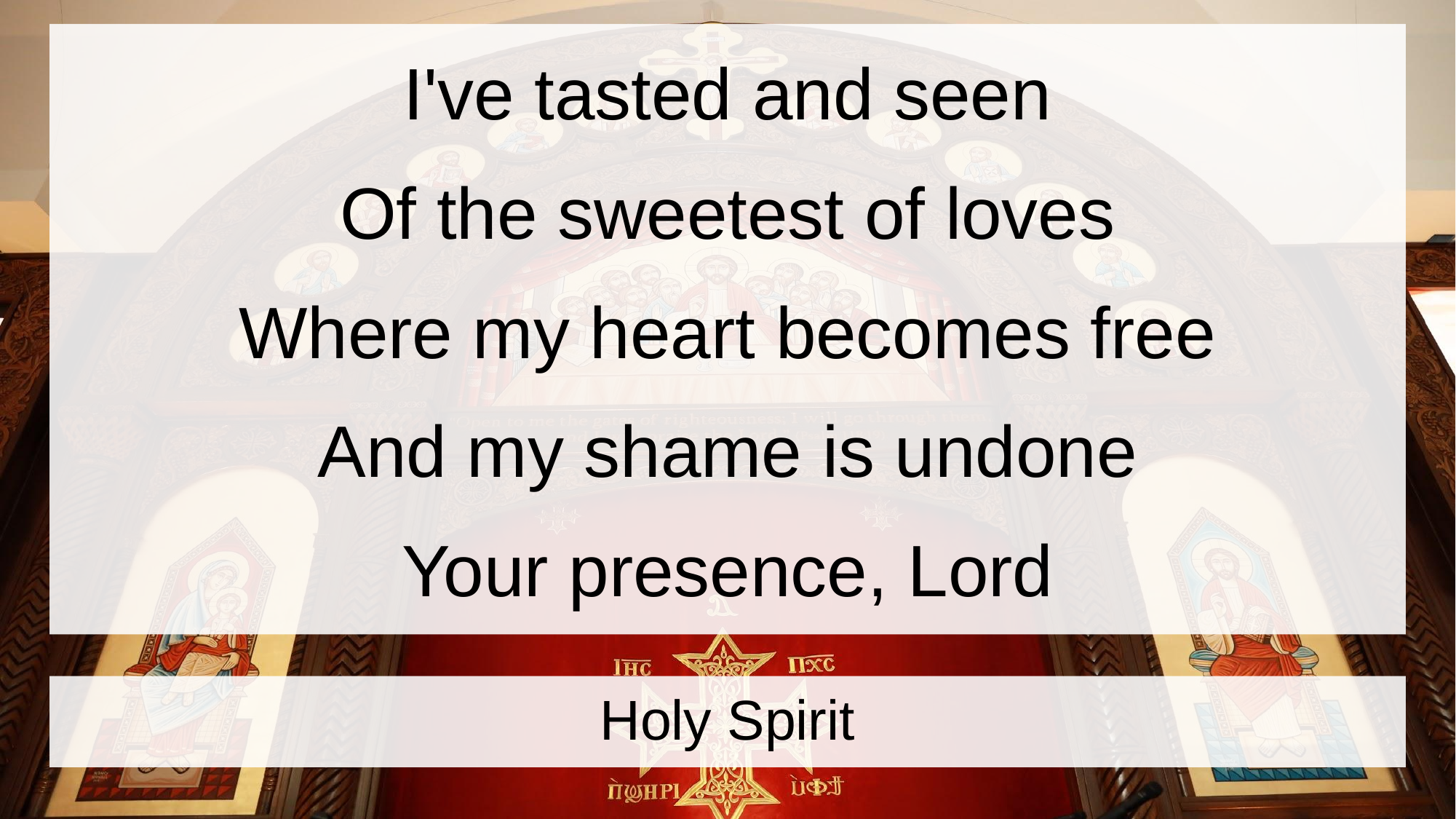

I've tasted and seen
Of the sweetest of loves
Where my heart becomes free
And my shame is undone
Your presence, Lord
# Holy Spirit